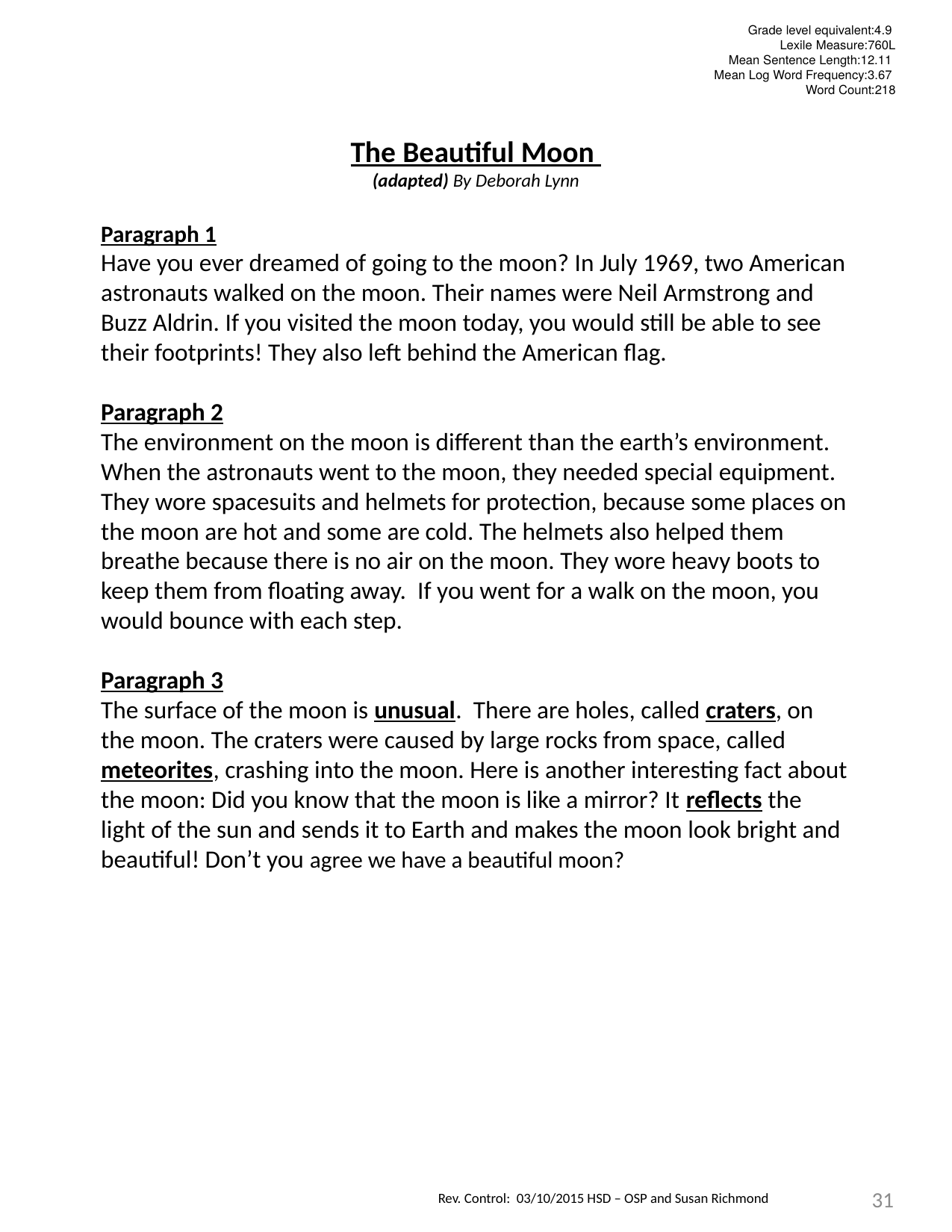

Grade level equivalent:4.9
Lexile Measure:760L
Mean Sentence Length:12.11
Mean Log Word Frequency:3.67
Word Count:218

The Beautiful Moon
(adapted) By Deborah Lynn

Paragraph 1
Have you ever dreamed of going to the moon? In July 1969, two American astronauts walked on the moon. Their names were Neil Armstrong and Buzz Aldrin. If you visited the moon today, you would still be able to see their footprints! They also left behind the American flag.

Paragraph 2
The environment on the moon is different than the earth’s environment. When the astronauts went to the moon, they needed special equipment. They wore spacesuits and helmets for protection, because some places on the moon are hot and some are cold. The helmets also helped them breathe because there is no air on the moon. They wore heavy boots to keep them from floating away.  If you went for a walk on the moon, you would bounce with each step.

Paragraph 3
The surface of the moon is unusual.  There are holes, called craters, on the moon. The craters were caused by large rocks from space, called meteorites, crashing into the moon. Here is another interesting fact about the moon: Did you know that the moon is like a mirror? It reflects the light of the sun and sends it to Earth and makes the moon look bright and beautiful! Don’t you agree we have a beautiful moon?

31